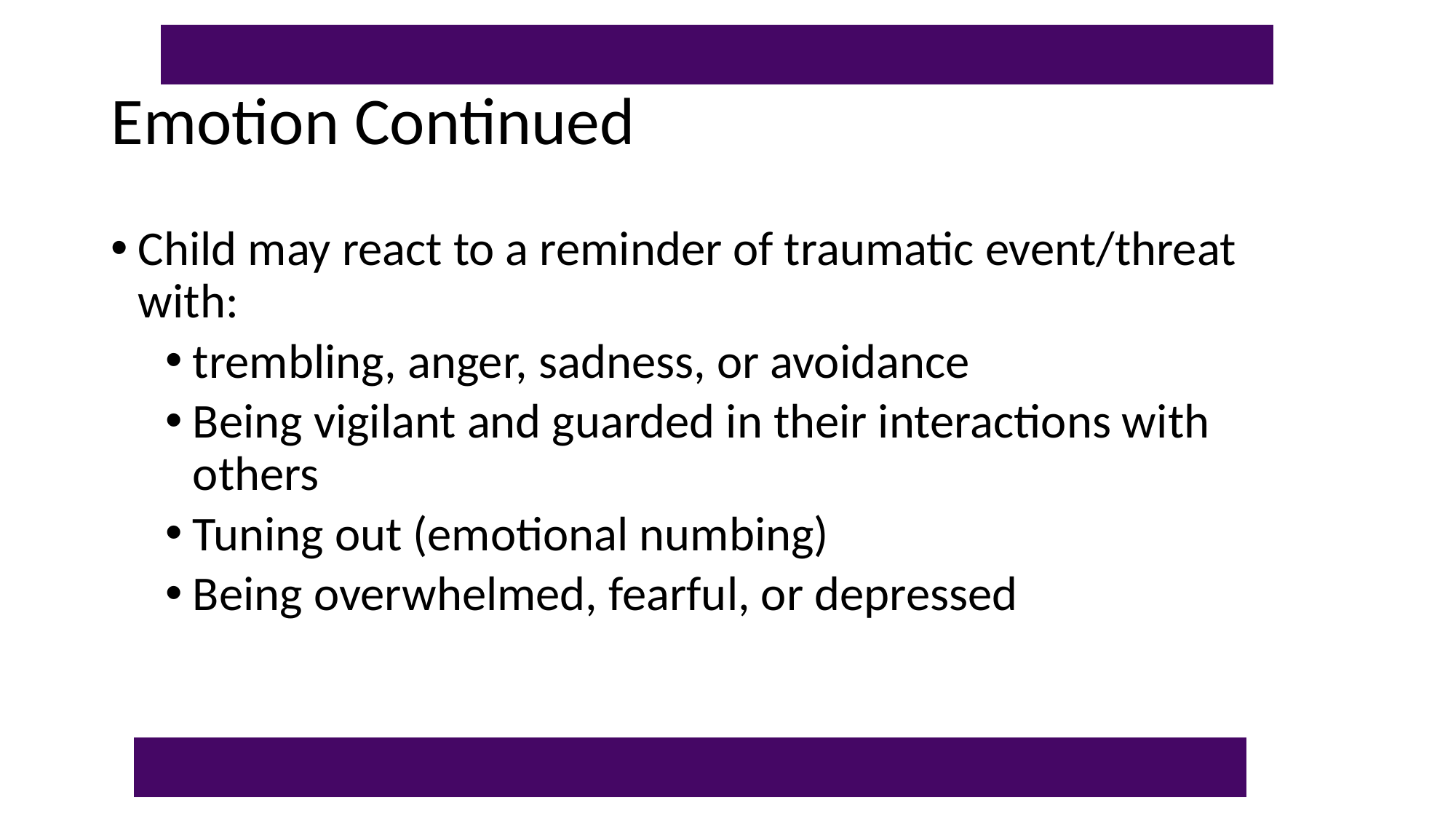

# Emotion Continued
Child may react to a reminder of traumatic event/threat with:
trembling, anger, sadness, or avoidance
Being vigilant and guarded in their interactions with others
Tuning out (emotional numbing)
Being overwhelmed, fearful, or depressed